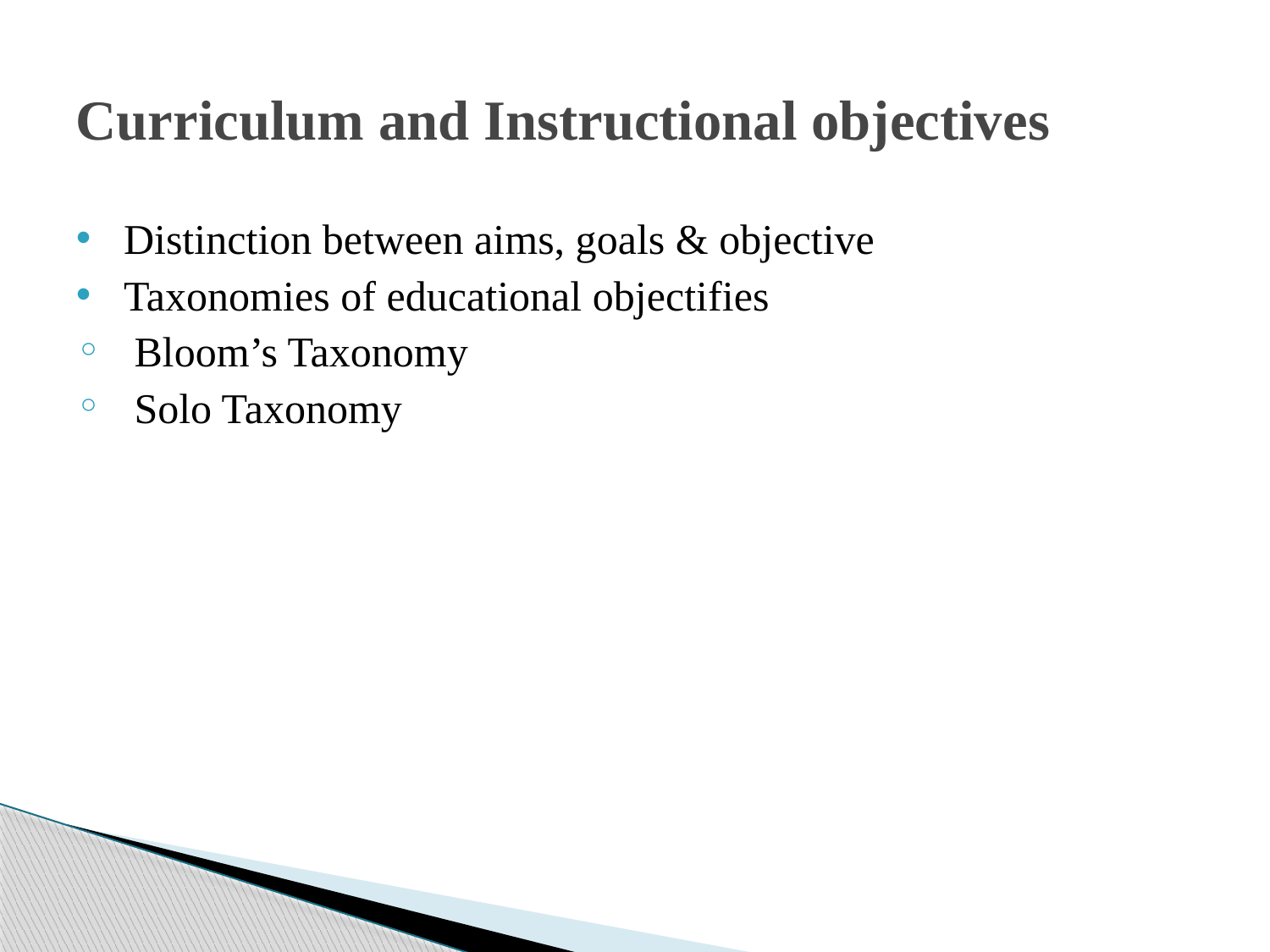

# Curriculum and Instructional objectives
Distinction between aims, goals & objective
Taxonomies of educational objectifies
 Bloom’s Taxonomy
 Solo Taxonomy